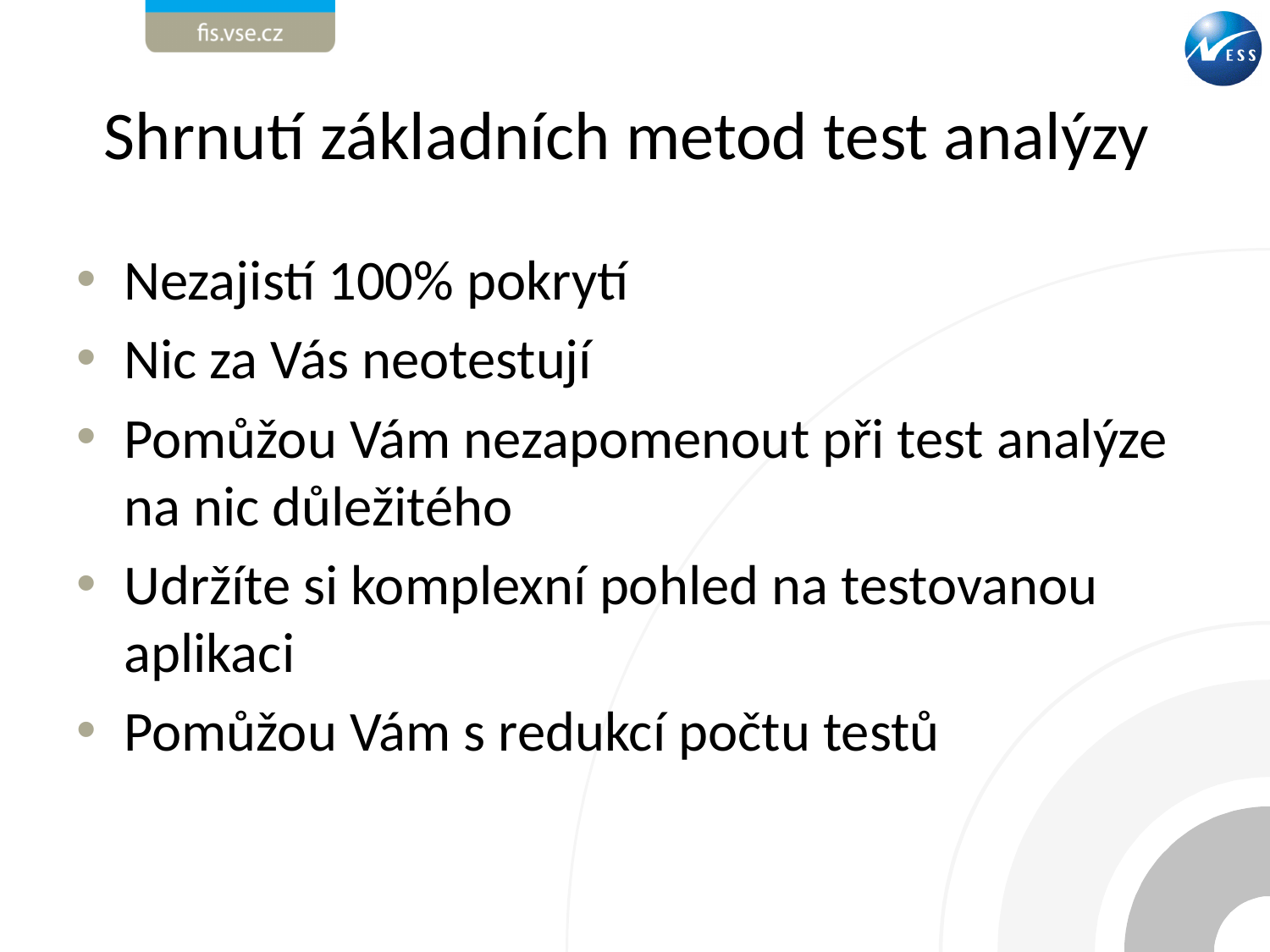

# Shrnutí základních metod test analýzy
Nezajistí 100% pokrytí
Nic za Vás neotestují
Pomůžou Vám nezapomenout při test analýze na nic důležitého
Udržíte si komplexní pohled na testovanou aplikaci
Pomůžou Vám s redukcí počtu testů